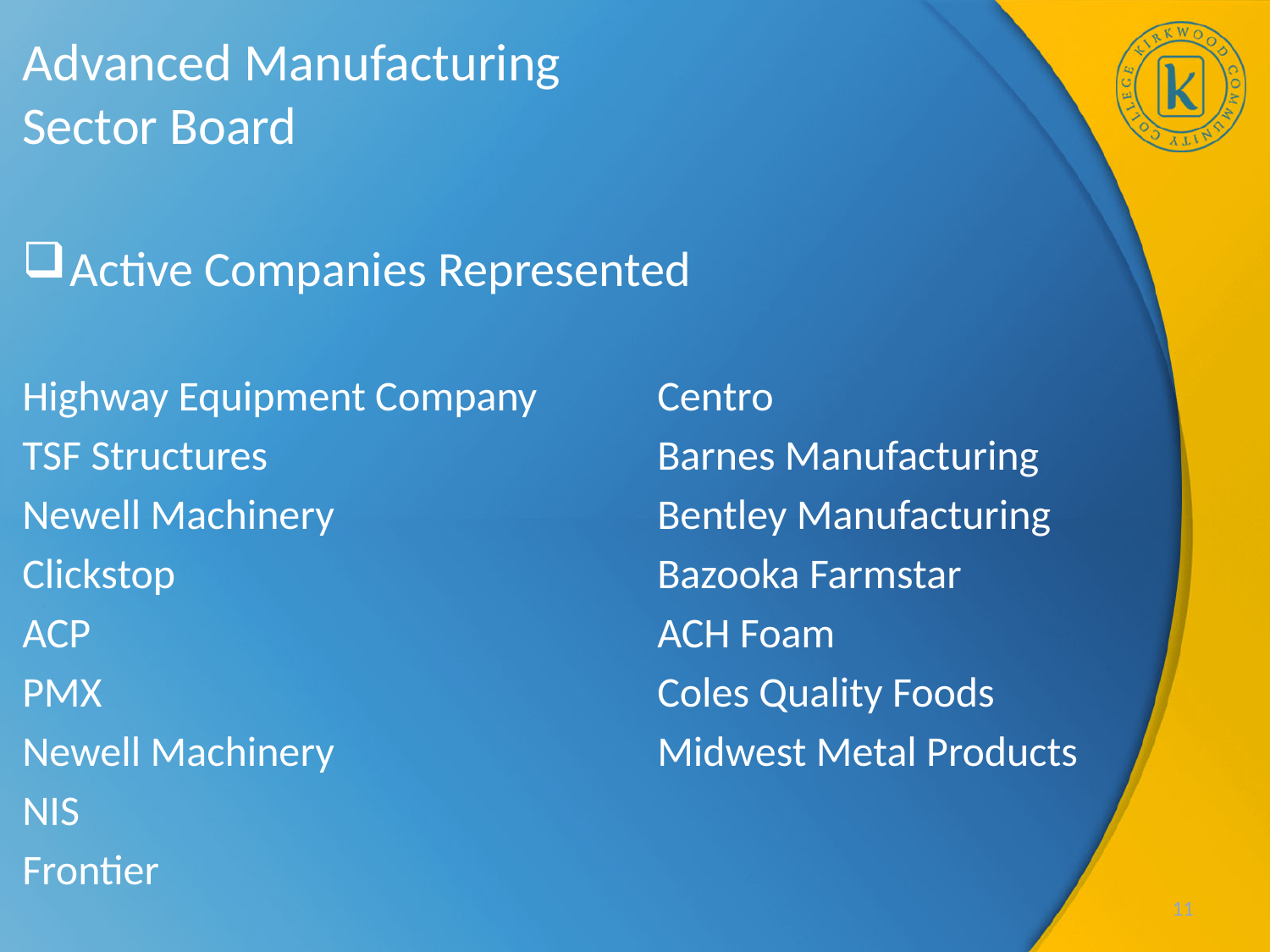

# Advanced Manufacturing Sector Board

Active Companies Represented

Highway Equipment Company	Centro
TSF Structures				Barnes Manufacturing
Newell Machinery			Bentley Manufacturing
Clickstop				Bazooka Farmstar
ACP					ACH Foam
PMX					Coles Quality Foods
Newell Machinery			Midwest Metal Products
NIS
Frontier

11